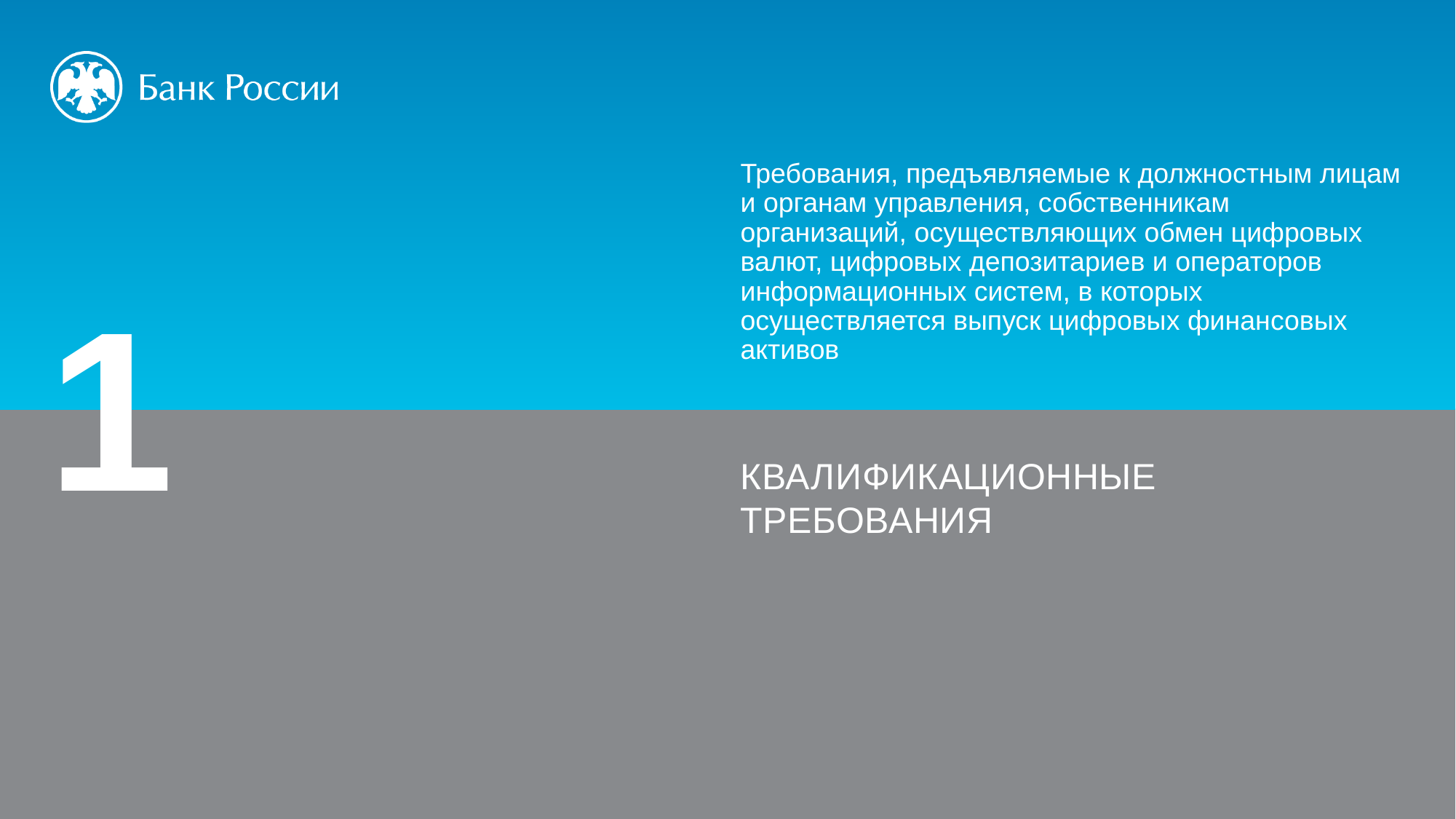

Требования, предъявляемые к должностным лицам и органам управления, собственникам организаций, осуществляющих обмен цифровых валют, цифровых депозитариев и операторов информационных систем, в которых осуществляется выпуск цифровых финансовых активов
1
Квалификационные требования